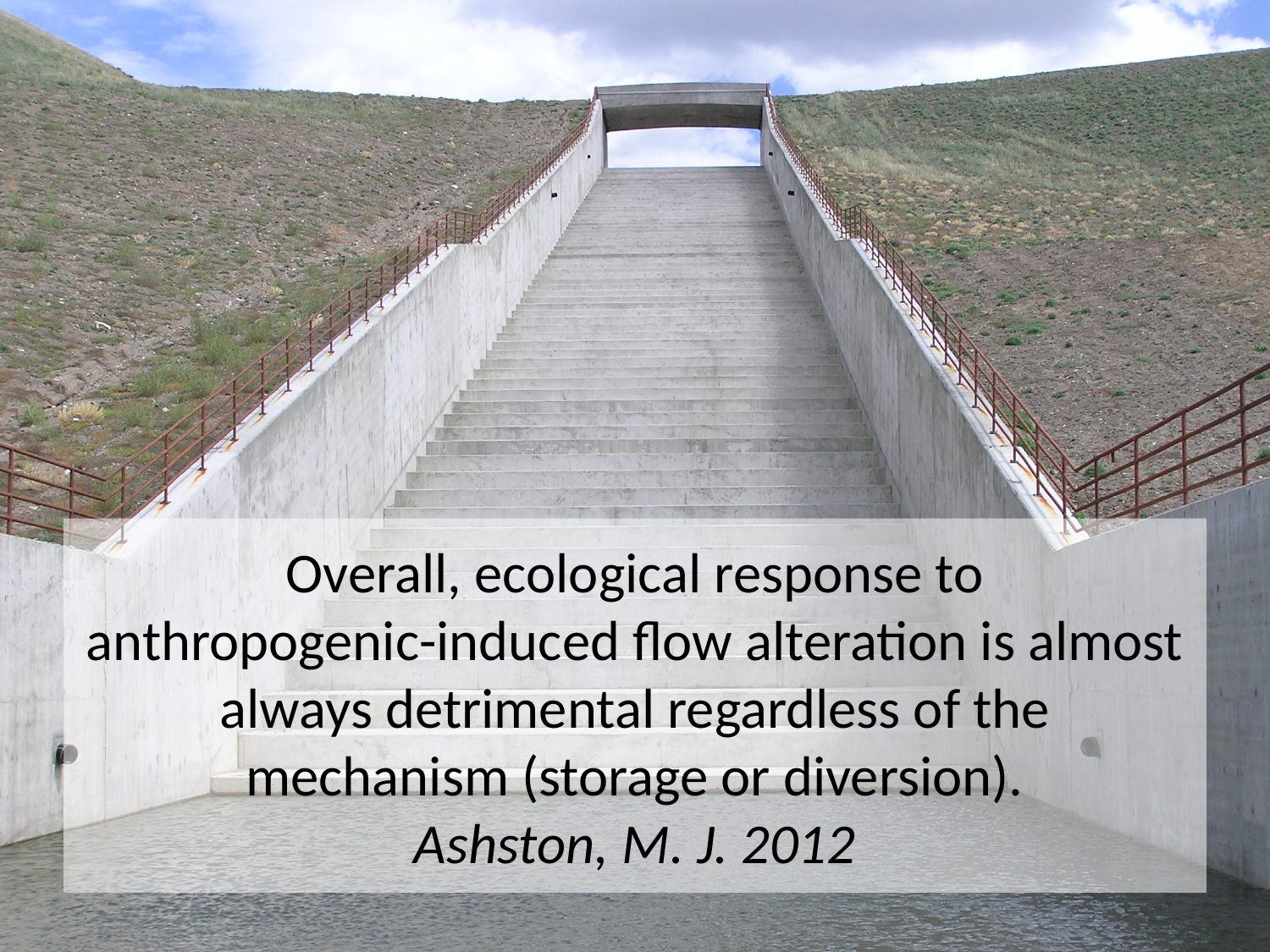

# Overall, ecological response to anthropogenic-induced flow alteration is almost always detrimental regardless of the mechanism (storage or diversion). Ashston, M. J. 2012